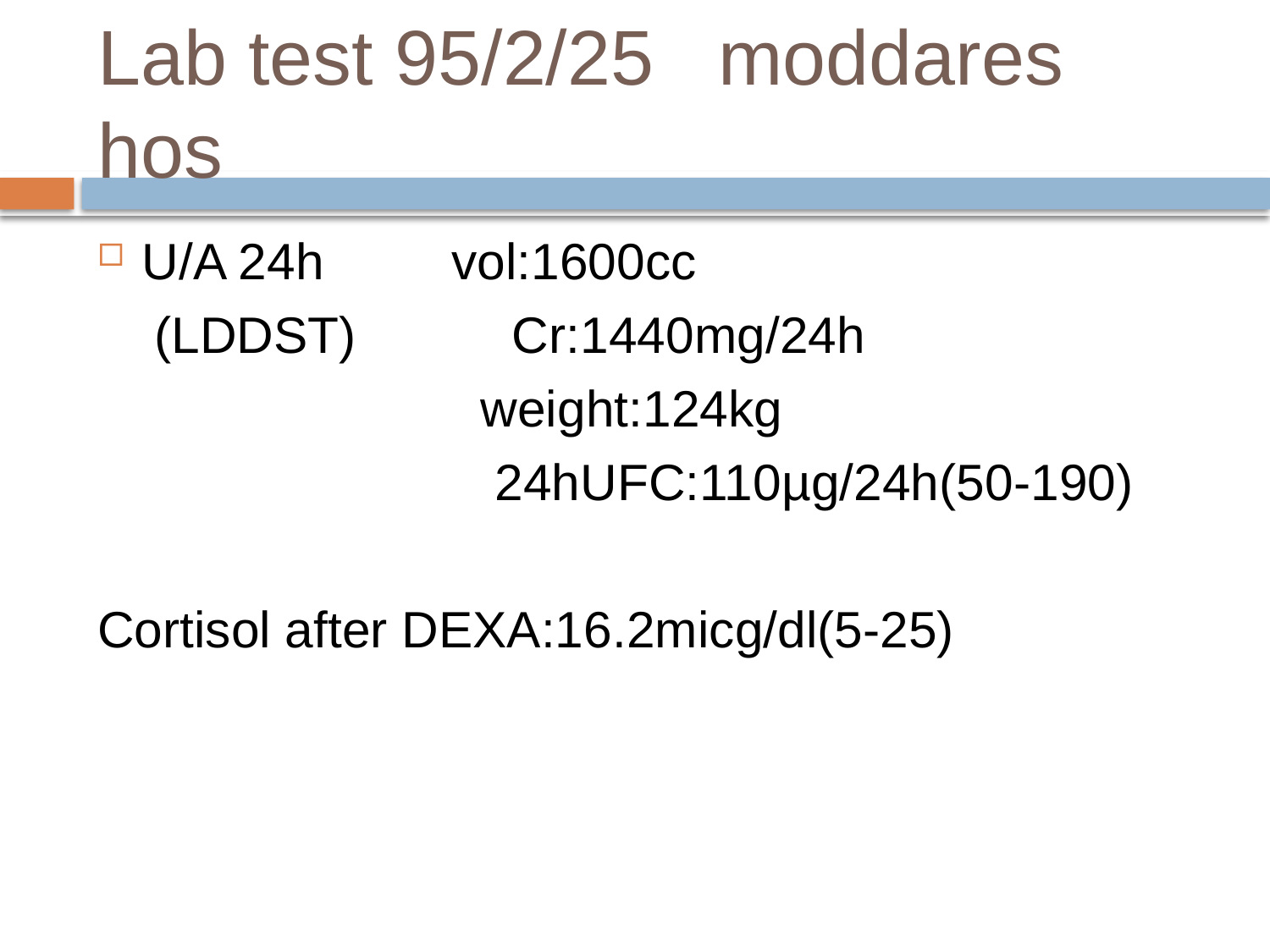

# Lab test 95/2/25   moddares hos
U/A 24h         vol:1600cc
    (LDDST)           Cr:1440mg/24h
                           weight:124kg
                            24hUFC:110µg/24h(50-190)

Cortisol after DEXA:16.2micg/dl(5-25)